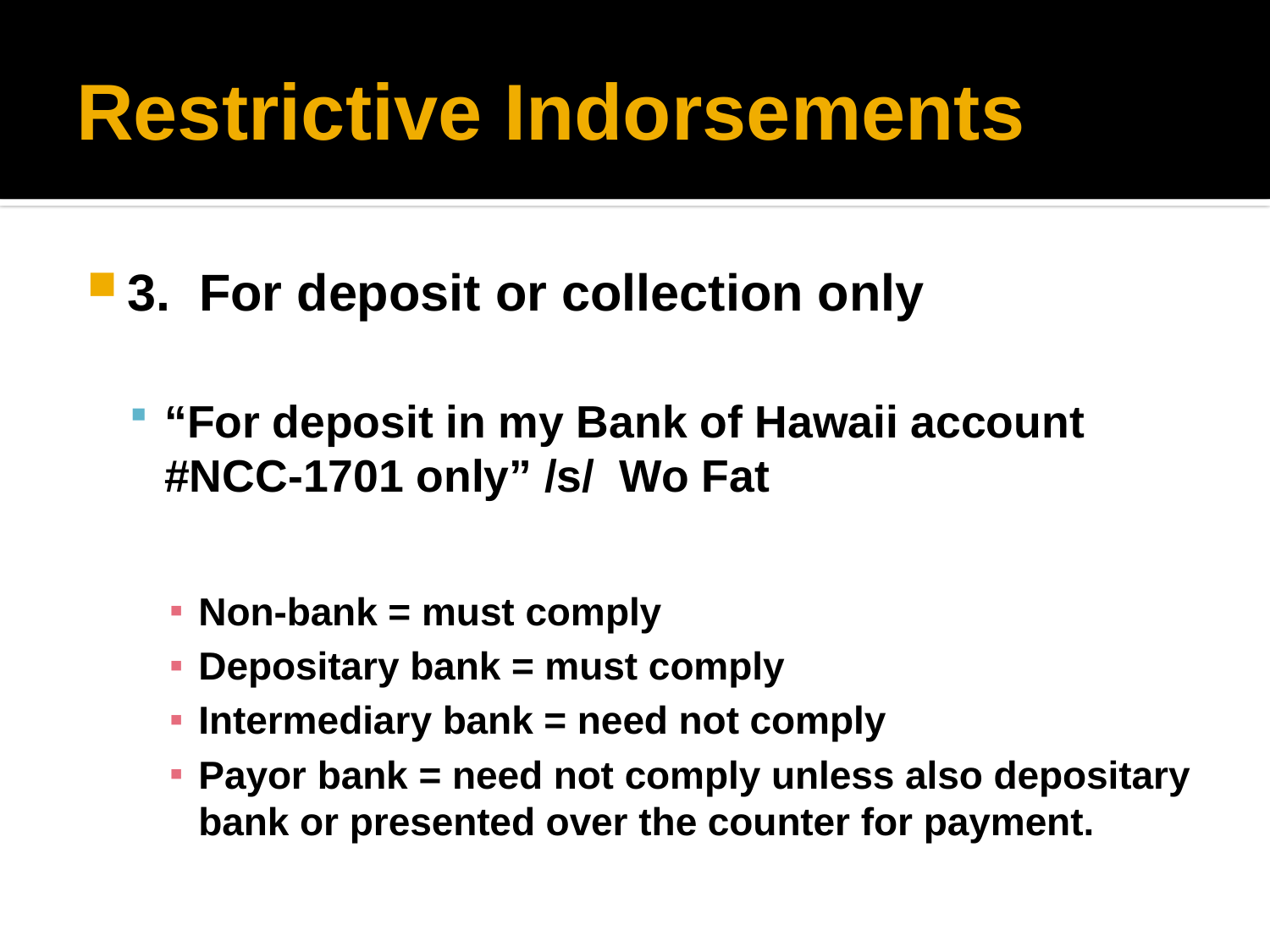

# Restrictive Indorsements
3.  For deposit or collection only

“For deposit in my Bank of Hawaii account #NCC-1701 only” /s/  Wo Fat

Non-bank = must comply
Depositary bank = must comply
Intermediary bank = need not comply
Payor bank = need not comply unless also depositary bank or presented over the counter for payment.